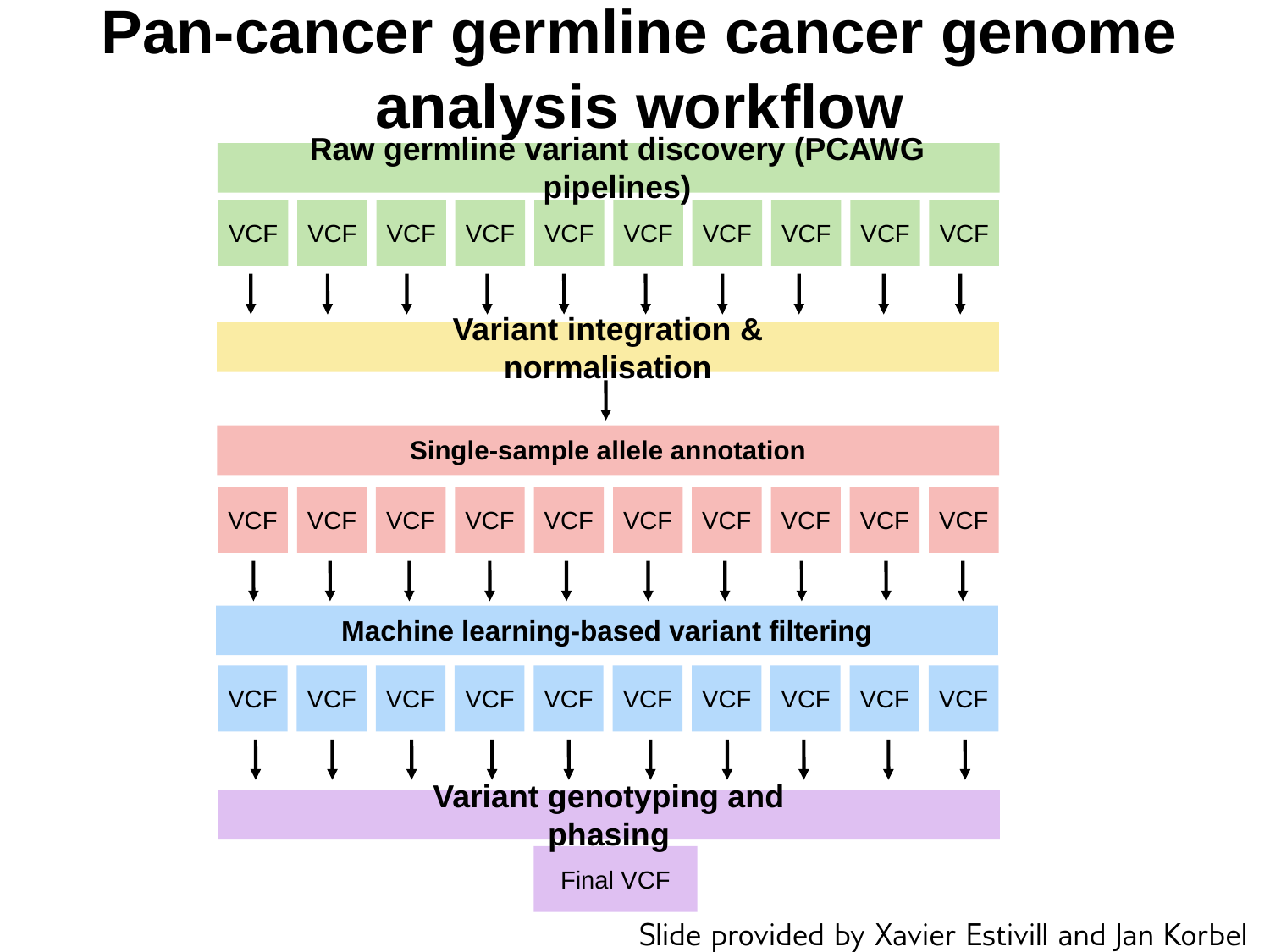

# Pan-cancer germline cancer genome analysis workflow

Raw germline variant discovery (PCAWG pipelines)

VCF
VCF
VCF
VCF
VCF
VCF
VCF
VCF
VCF
VCF

Variant integration & normalisation

Single-sample allele annotation

VCF
VCF
VCF
VCF
VCF
VCF
VCF
VCF
VCF
VCF

Machine learning-based variant filtering

VCF
VCF
VCF
VCF
VCF
VCF
VCF
VCF
VCF
VCF

Variant genotyping and phasing

Final VCF
Slide provided by Xavier Estivill and Jan Korbel